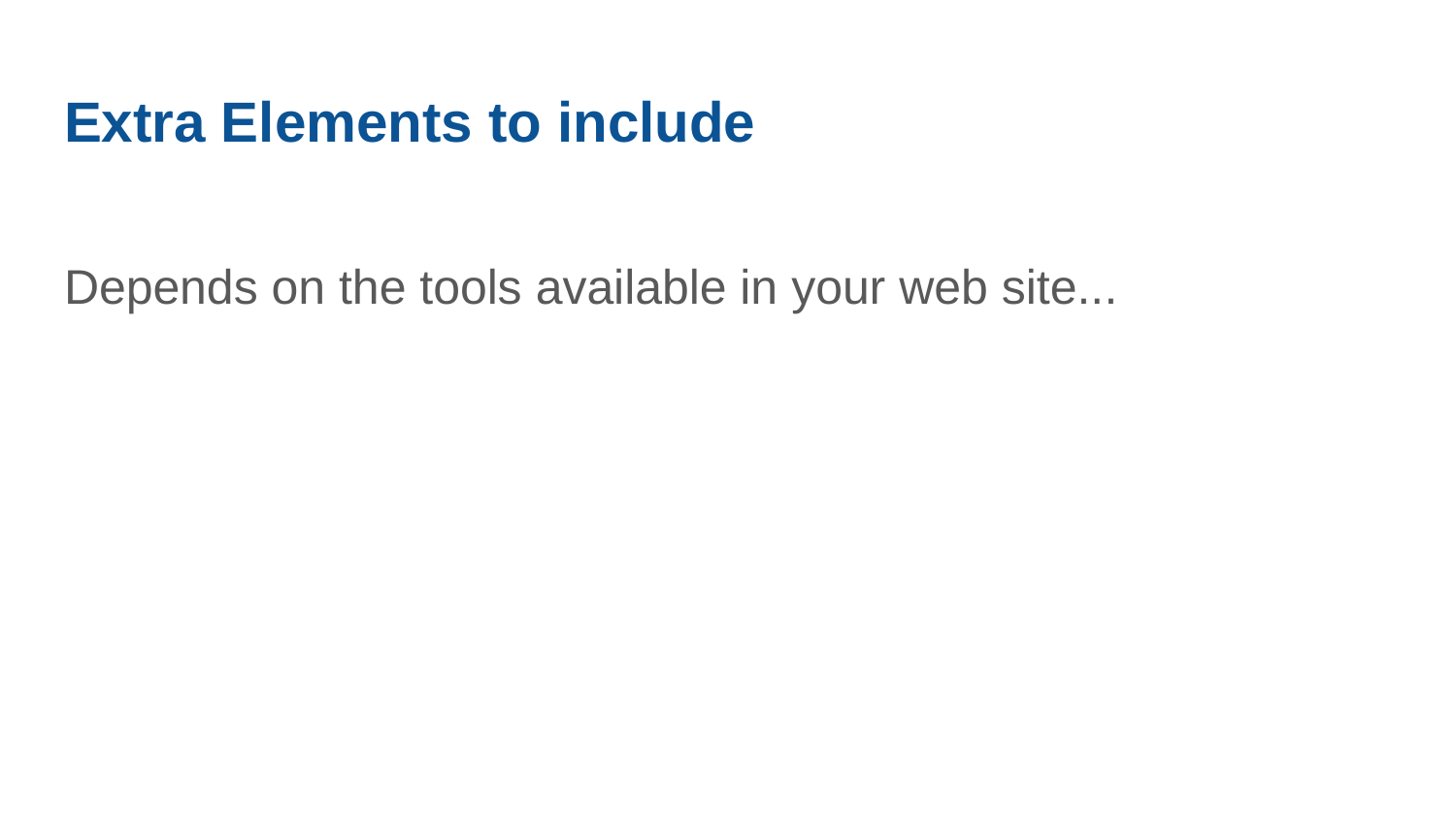

# Extra Elements to include
Depends on the tools available in your web site...